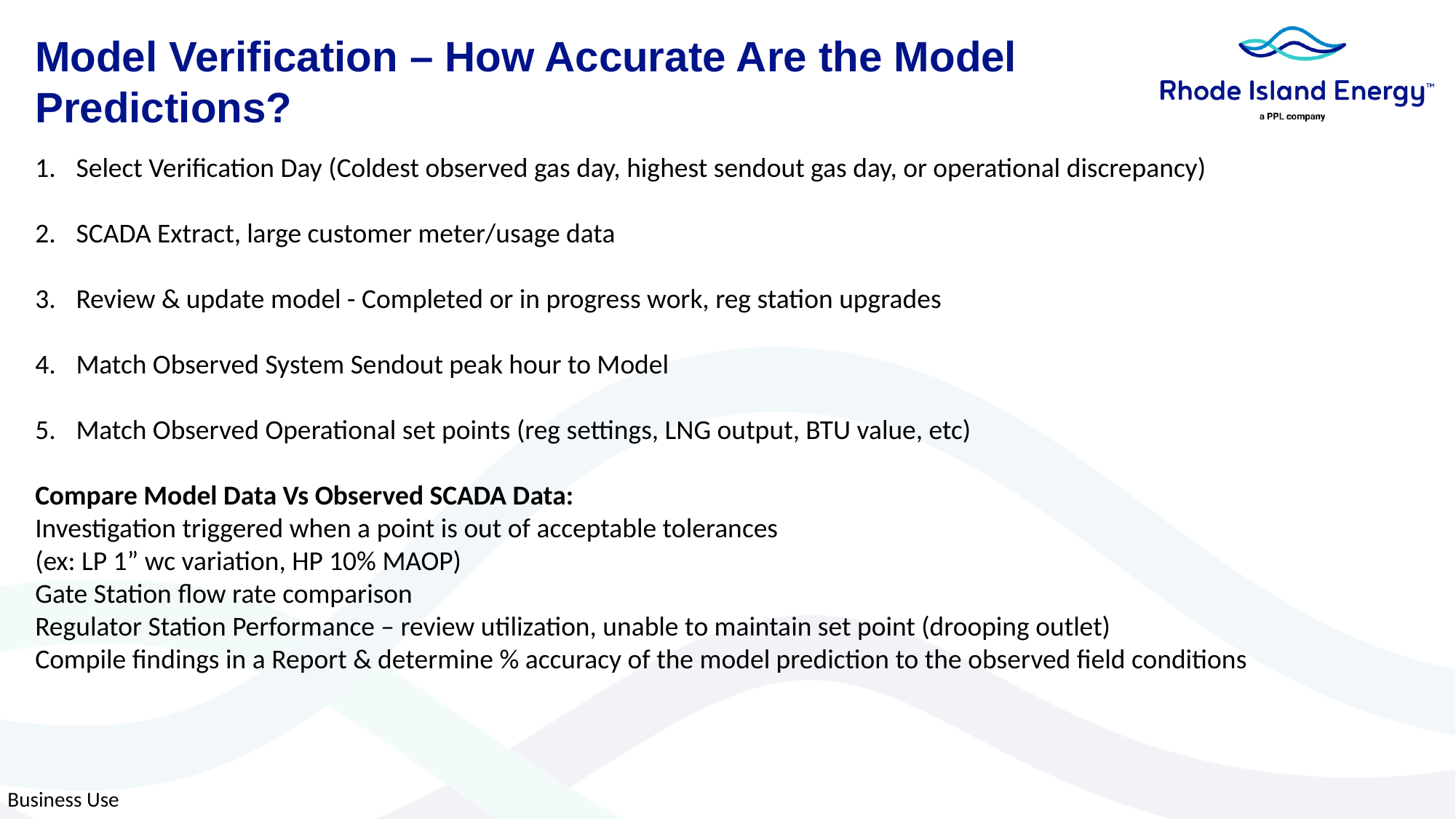

# Model Verification – How Accurate Are the Model Predictions?
Select Verification Day (Coldest observed gas day, highest sendout gas day, or operational discrepancy)

SCADA Extract, large customer meter/usage data

Review & update model - Completed or in progress work, reg station upgrades

Match Observed System Sendout peak hour to Model

Match Observed Operational set points (reg settings, LNG output, BTU value, etc)

Compare Model Data Vs Observed SCADA Data:
Investigation triggered when a point is out of acceptable tolerances
(ex: LP 1” wc variation, HP 10% MAOP)
Gate Station flow rate comparison
Regulator Station Performance – review utilization, unable to maintain set point (drooping outlet)
Compile findings in a Report & determine % accuracy of the model prediction to the observed field conditions